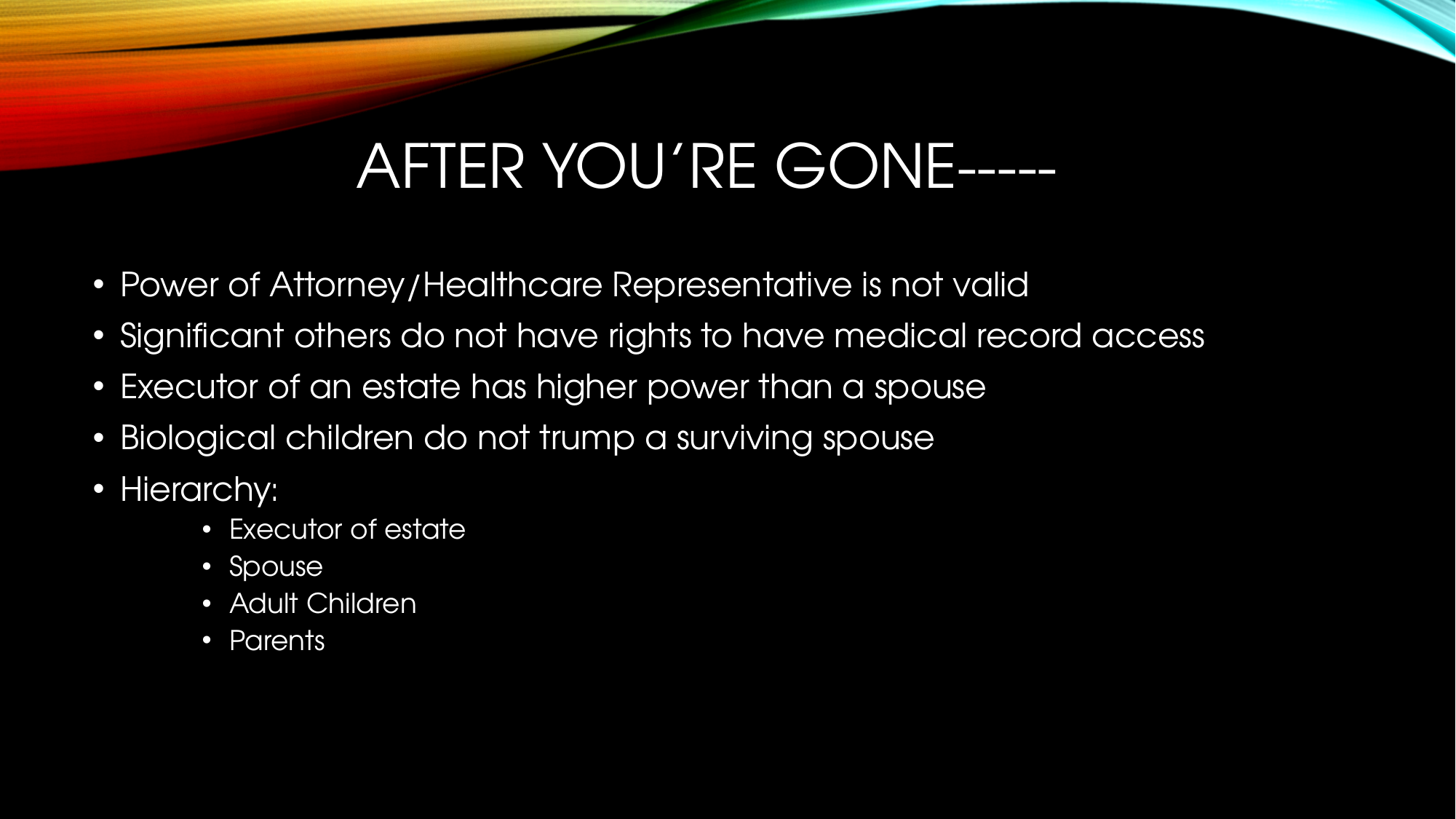

# After You’re Gone-----
Power of Attorney/Healthcare Representative is not valid
Significant others do not have rights to have medical record access
Executor of an estate has higher power than a spouse
Biological children do not trump a surviving spouse
Hierarchy:
Executor of estate
Spouse
Adult Children
Parents